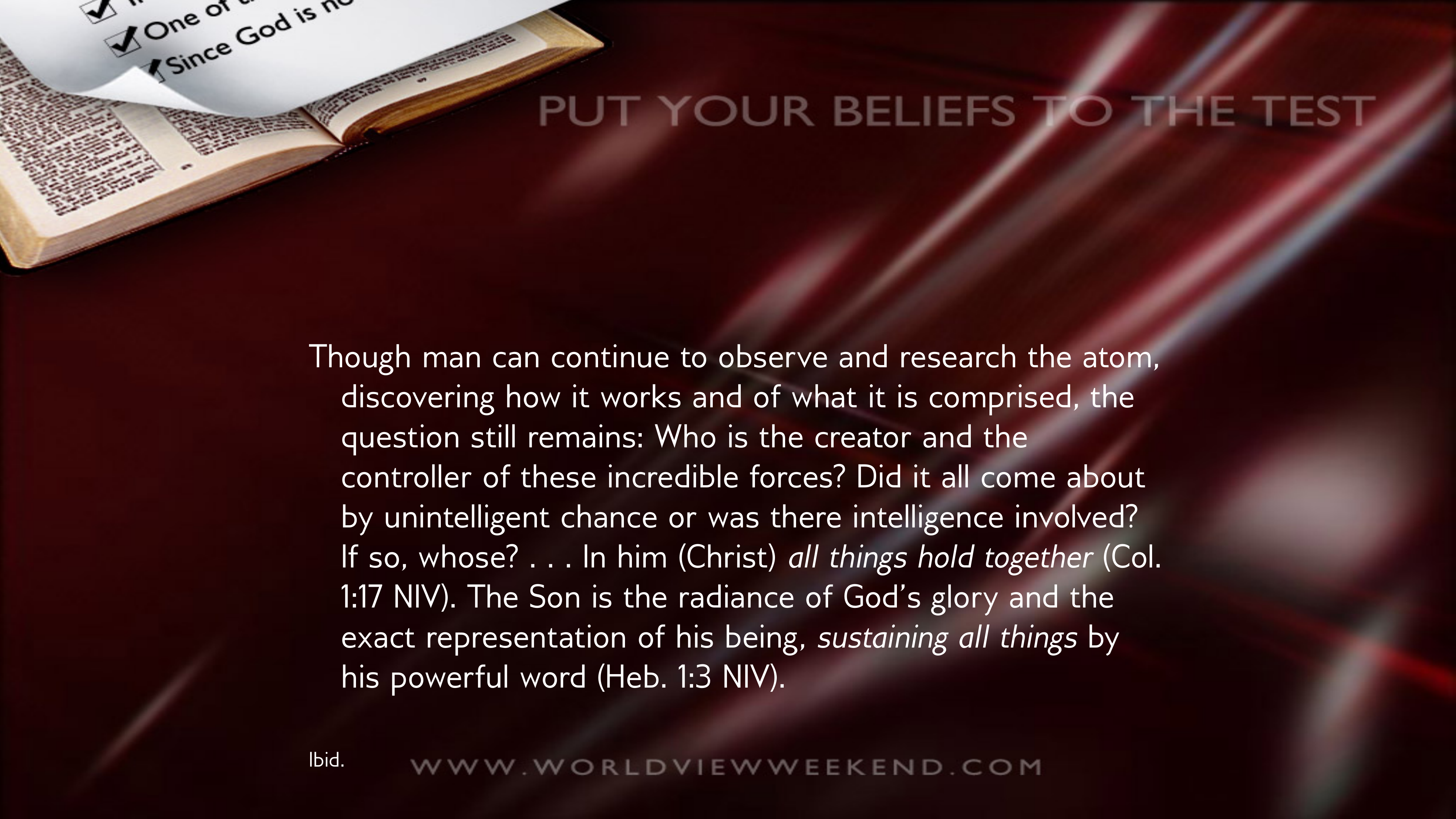

Though man can continue to observe and research the atom, discovering how it works and of what it is comprised, the question still remains: Who is the creator and the controller of these incredible forces? Did it all come about by unintelligent chance or was there intelligence involved? If so, whose? . . . In him (Christ) all things hold together (Col. 1:17 NIV). The Son is the radiance of God’s glory and the exact representation of his being, sustaining all things by his powerful word (Heb. 1:3 NIV).
Ibid.